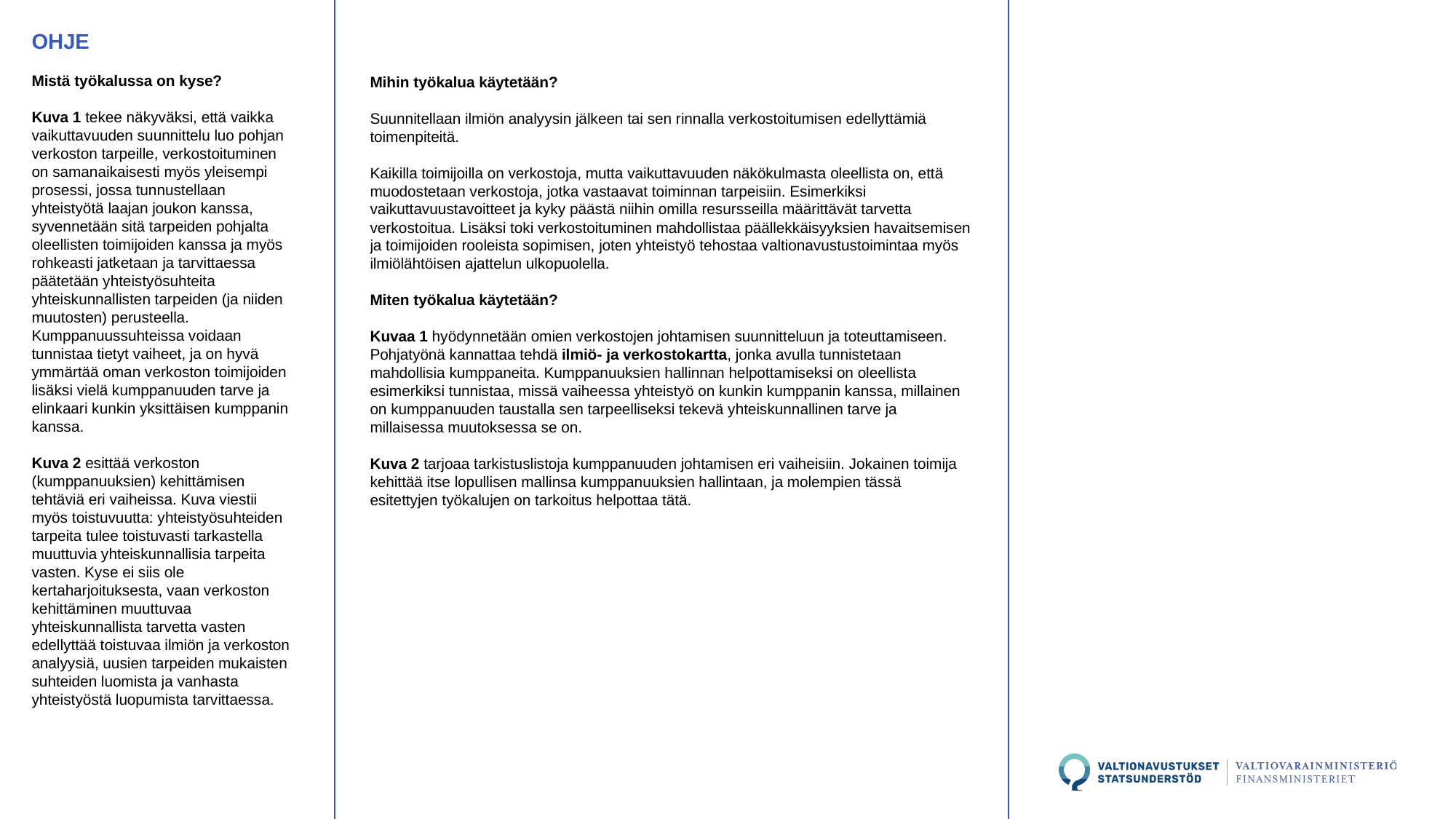

OHJE

Mistä työkalussa on kyse?

Kuva 1 tekee näkyväksi, että vaikka vaikuttavuuden suunnittelu luo pohjan verkoston tarpeille, verkostoituminen on samanaikaisesti myös yleisempi prosessi, jossa tunnustellaan yhteistyötä laajan joukon kanssa, syvennetään sitä tarpeiden pohjalta oleellisten toimijoiden kanssa ja myös rohkeasti jatketaan ja tarvittaessa päätetään yhteistyösuhteita yhteiskunnallisten tarpeiden (ja niiden muutosten) perusteella. Kumppanuussuhteissa voidaan tunnistaa tietyt vaiheet, ja on hyvä ymmärtää oman verkoston toimijoiden lisäksi vielä kumppanuuden tarve ja elinkaari kunkin yksittäisen kumppanin kanssa.

Kuva 2 esittää verkoston (kumppanuuksien) kehittämisen tehtäviä eri vaiheissa. Kuva viestii myös toistuvuutta: yhteistyösuhteiden tarpeita tulee toistuvasti tarkastella muuttuvia yhteiskunnallisia tarpeita vasten. Kyse ei siis ole kertaharjoituksesta, vaan verkoston kehittäminen muuttuvaa yhteiskunnallista tarvetta vasten edellyttää toistuvaa ilmiön ja verkoston analyysiä, uusien tarpeiden mukaisten suhteiden luomista ja vanhasta yhteistyöstä luopumista tarvittaessa.
Mihin työkalua käytetään?

Suunnitellaan ilmiön analyysin jälkeen tai sen rinnalla verkostoitumisen edellyttämiä toimenpiteitä.

Kaikilla toimijoilla on verkostoja, mutta vaikuttavuuden näkökulmasta oleellista on, että muodostetaan verkostoja, jotka vastaavat toiminnan tarpeisiin. Esimerkiksi vaikuttavuustavoitteet ja kyky päästä niihin omilla resursseilla määrittävät tarvetta verkostoitua. Lisäksi toki verkostoituminen mahdollistaa päällekkäisyyksien havaitsemisen ja toimijoiden rooleista sopimisen, joten yhteistyö tehostaa valtionavustustoimintaa myös ilmiölähtöisen ajattelun ulkopuolella.

Miten työkalua käytetään?

Kuvaa 1 hyödynnetään omien verkostojen johtamisen suunnitteluun ja toteuttamiseen.
Pohjatyönä kannattaa tehdä ilmiö- ja verkostokartta, jonka avulla tunnistetaan mahdollisia kumppaneita. Kumppanuuksien hallinnan helpottamiseksi on oleellista esimerkiksi tunnistaa, missä vaiheessa yhteistyö on kunkin kumppanin kanssa, millainen on kumppanuuden taustalla sen tarpeelliseksi tekevä yhteiskunnallinen tarve ja millaisessa muutoksessa se on.

Kuva 2 tarjoaa tarkistuslistoja kumppanuuden johtamisen eri vaiheisiin. Jokainen toimija kehittää itse lopullisen mallinsa kumppanuuksien hallintaan, ja molempien tässä esitettyjen työkalujen on tarkoitus helpottaa tätä.